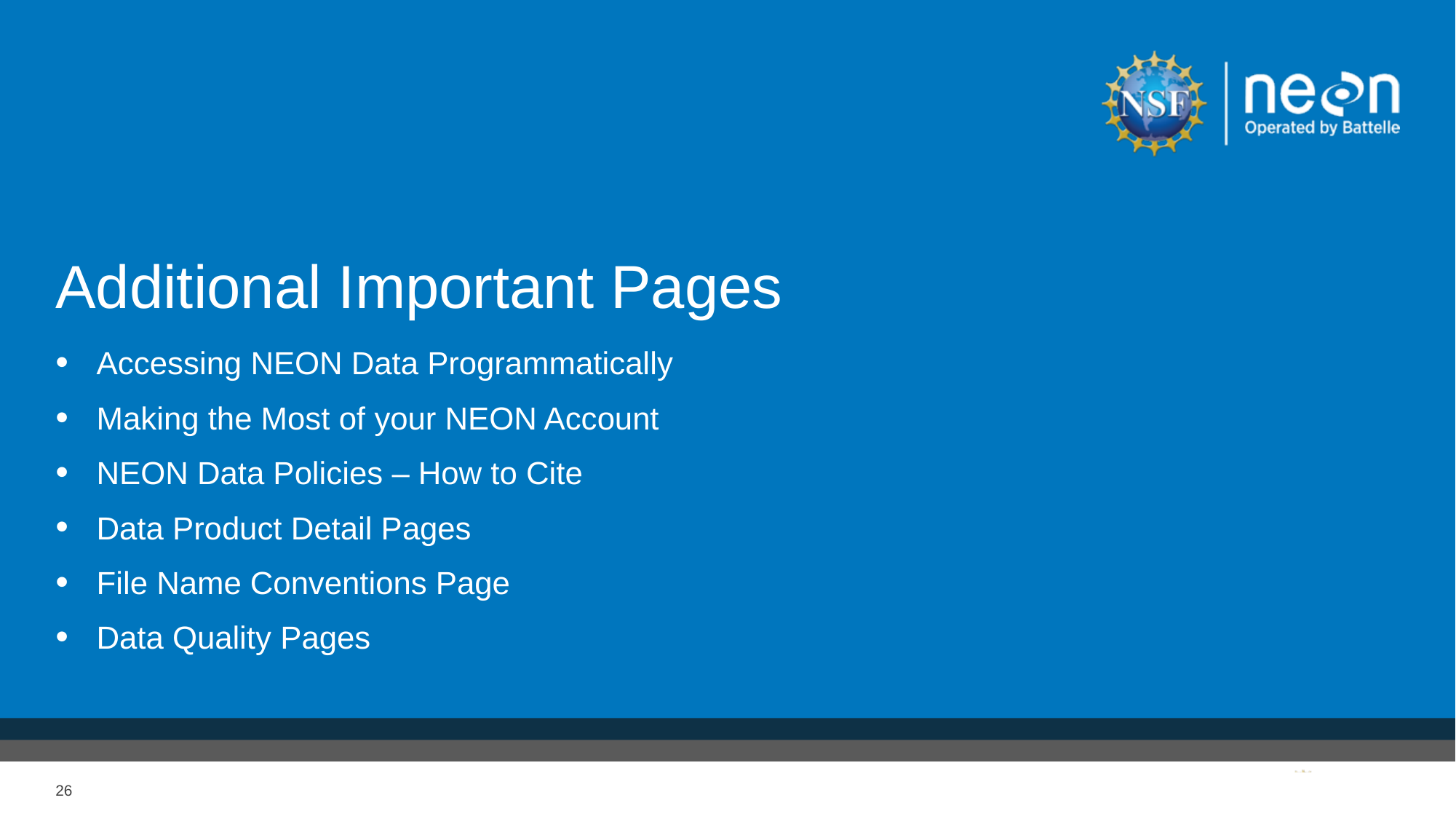

# Additional Important Pages
Accessing NEON Data Programmatically
Making the Most of your NEON Account
NEON Data Policies – How to Cite
Data Product Detail Pages
File Name Conventions Page
Data Quality Pages

26